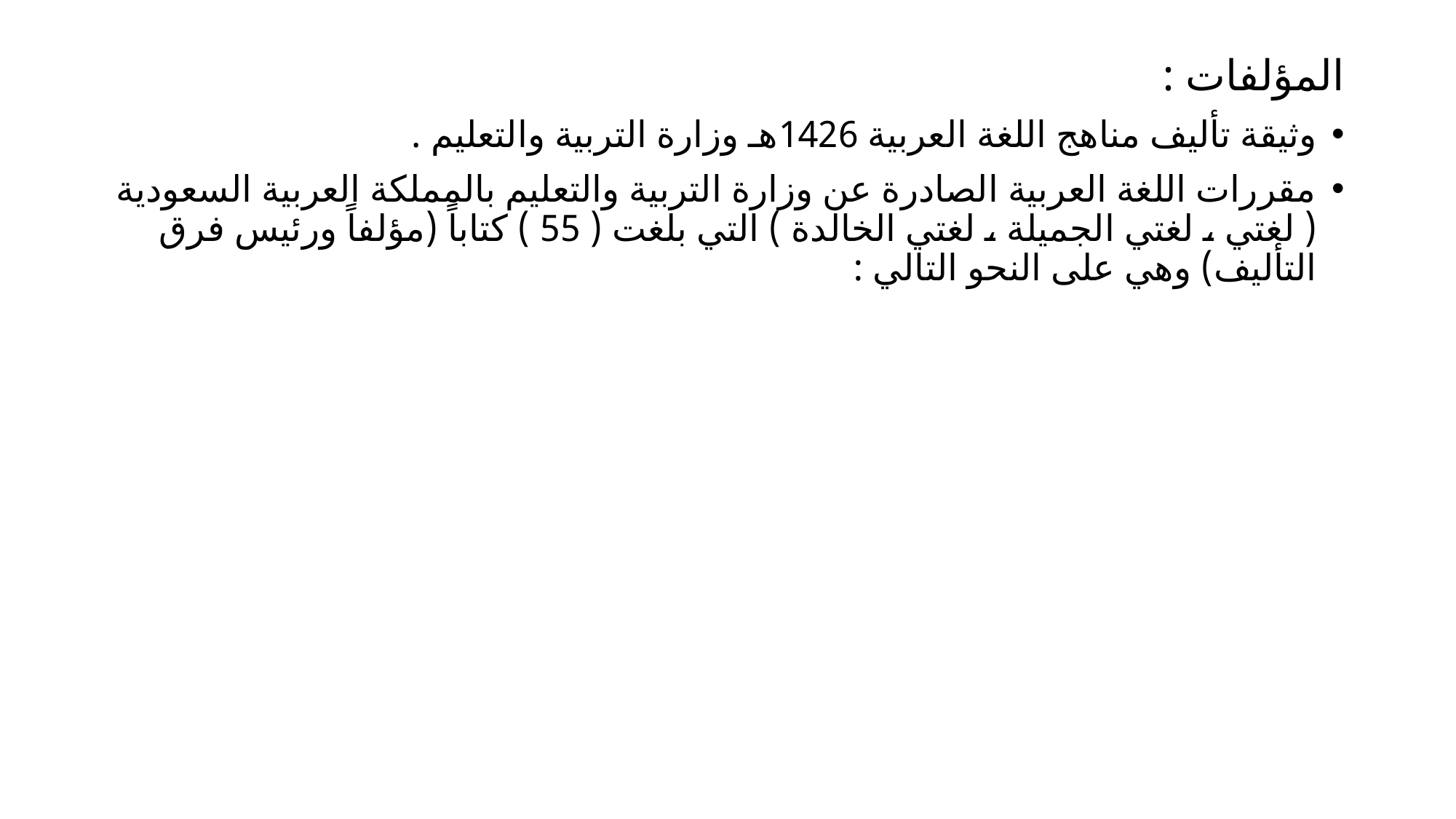

# المؤلفات :
وثيقة تأليف مناهج اللغة العربية 1426هـ وزارة التربية والتعليم .
مقررات اللغة العربية الصادرة عن وزارة التربية والتعليم بالمملكة العربية السعودية ( لغتي ، لغتي الجميلة ، لغتي الخالدة ) التي بلغت ( 55 ) كتاباً (مؤلفاً ورئيس فرق التأليف) وهي على النحو التالي :